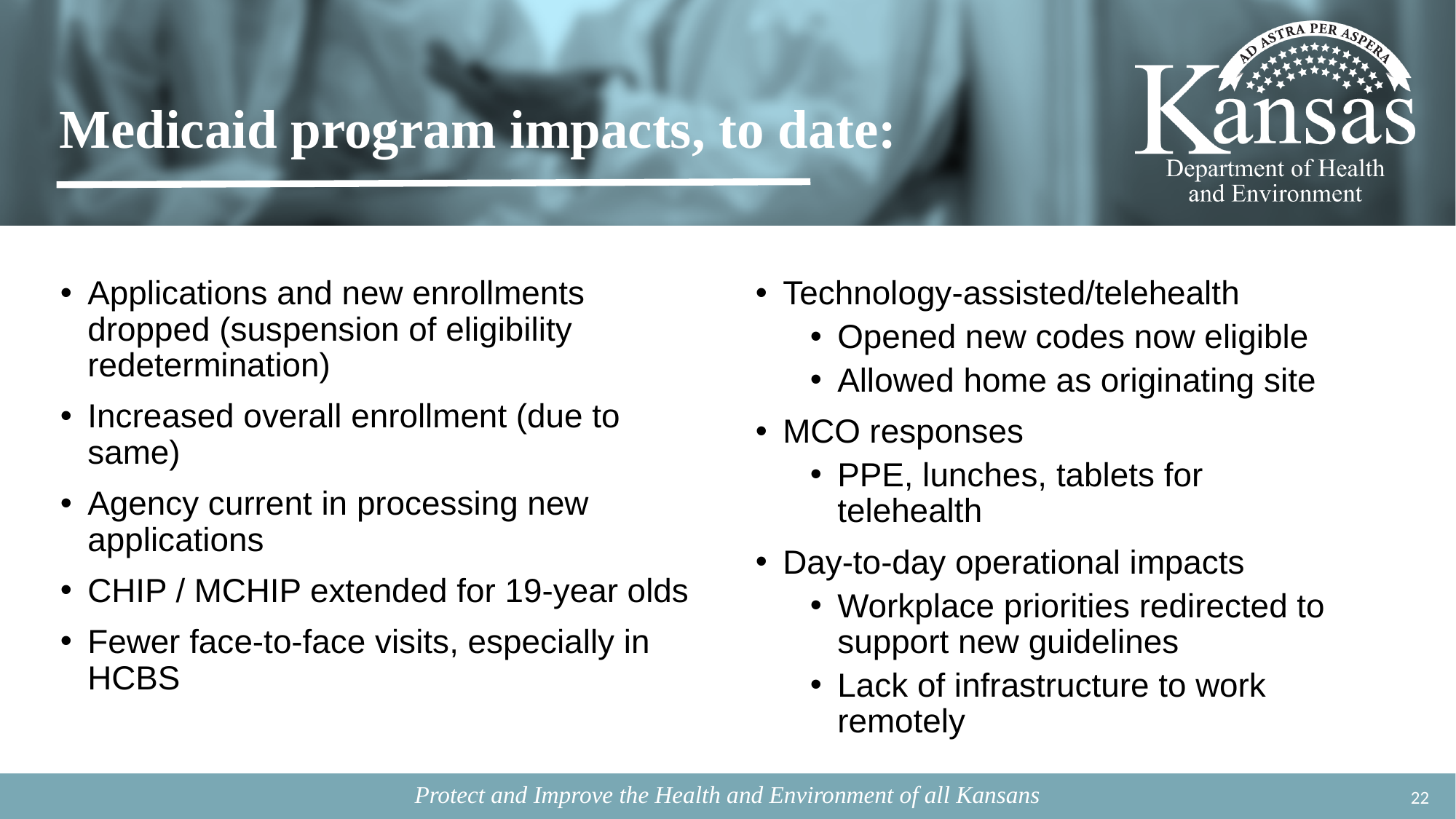

# Medicaid program impacts, to date:
Applications and new enrollments dropped (suspension of eligibility redetermination)
Increased overall enrollment (due to same)
Agency current in processing new applications
CHIP / MCHIP extended for 19-year olds
Fewer face-to-face visits, especially in HCBS
Technology-assisted/telehealth
Opened new codes now eligible
Allowed home as originating site
MCO responses
PPE, lunches, tablets for telehealth
Day-to-day operational impacts
Workplace priorities redirected to support new guidelines
Lack of infrastructure to work remotely
22